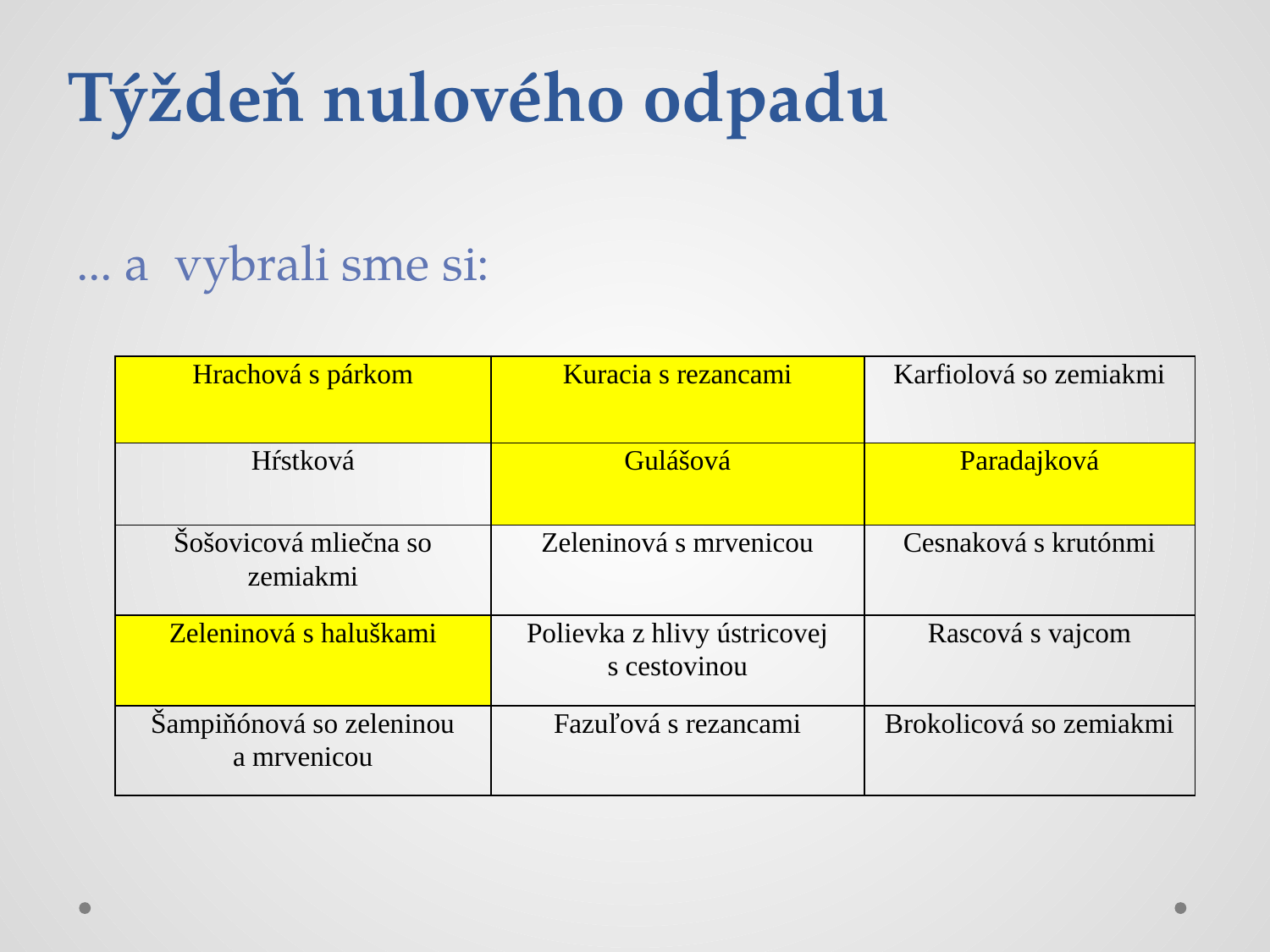

Týždeň nulového odpadu

... a  vybrali sme si:
| Hrachová s párkom | Kuracia s rezancami | Karfiolová so zemiakmi |
| --- | --- | --- |
| Hŕstková | Gulášová | Paradajková |
| Šošovicová mliečna so zemiakmi | Zeleninová s mrvenicou | Cesnaková s krutónmi |
| Zeleninová s haluškami | Polievka z hlivy ústricovej s cestovinou | Rascová s vajcom |
| Šampiňónová so zeleninou a mrvenicou | Fazuľová s rezancami | Brokolicová so zemiakmi |